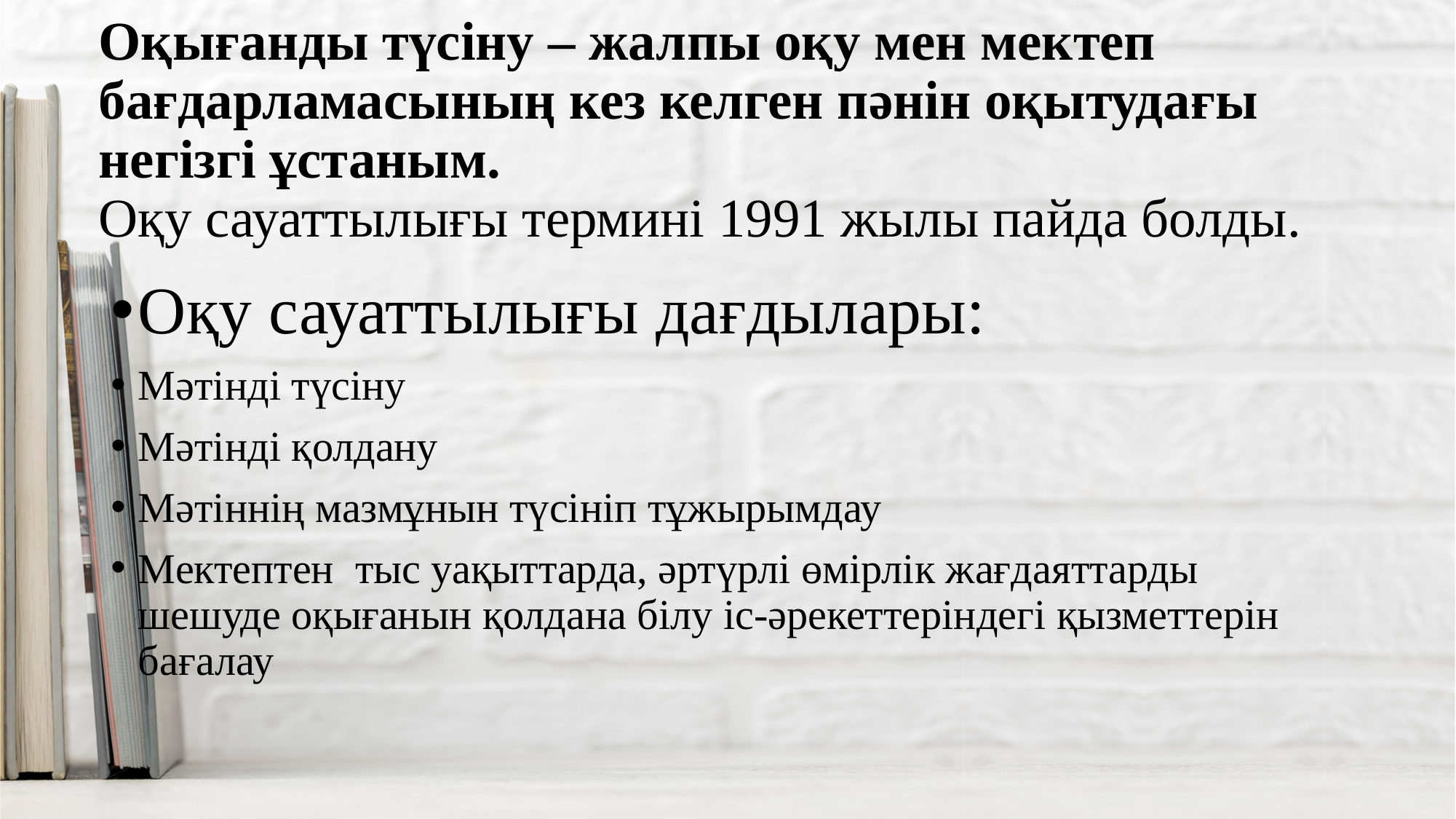

# Оқығанды түсіну – жалпы оқу мен мектеп бағдарламасының кез келген пәнін оқытудағы негізгі ұстаным. Оқу сауаттылығы термині 1991 жылы пайда болды.
Оқу сауаттылығы дағдылары:
Мәтінді түсіну
Мәтінді қолдану
Мәтіннің мазмұнын түсініп тұжырымдау
Мектептен  тыс уақыттарда, әртүрлі өмірлік жағдаяттарды шешуде оқығанын қолдана білу іс-әрекеттеріндегі қызметтерін бағалау